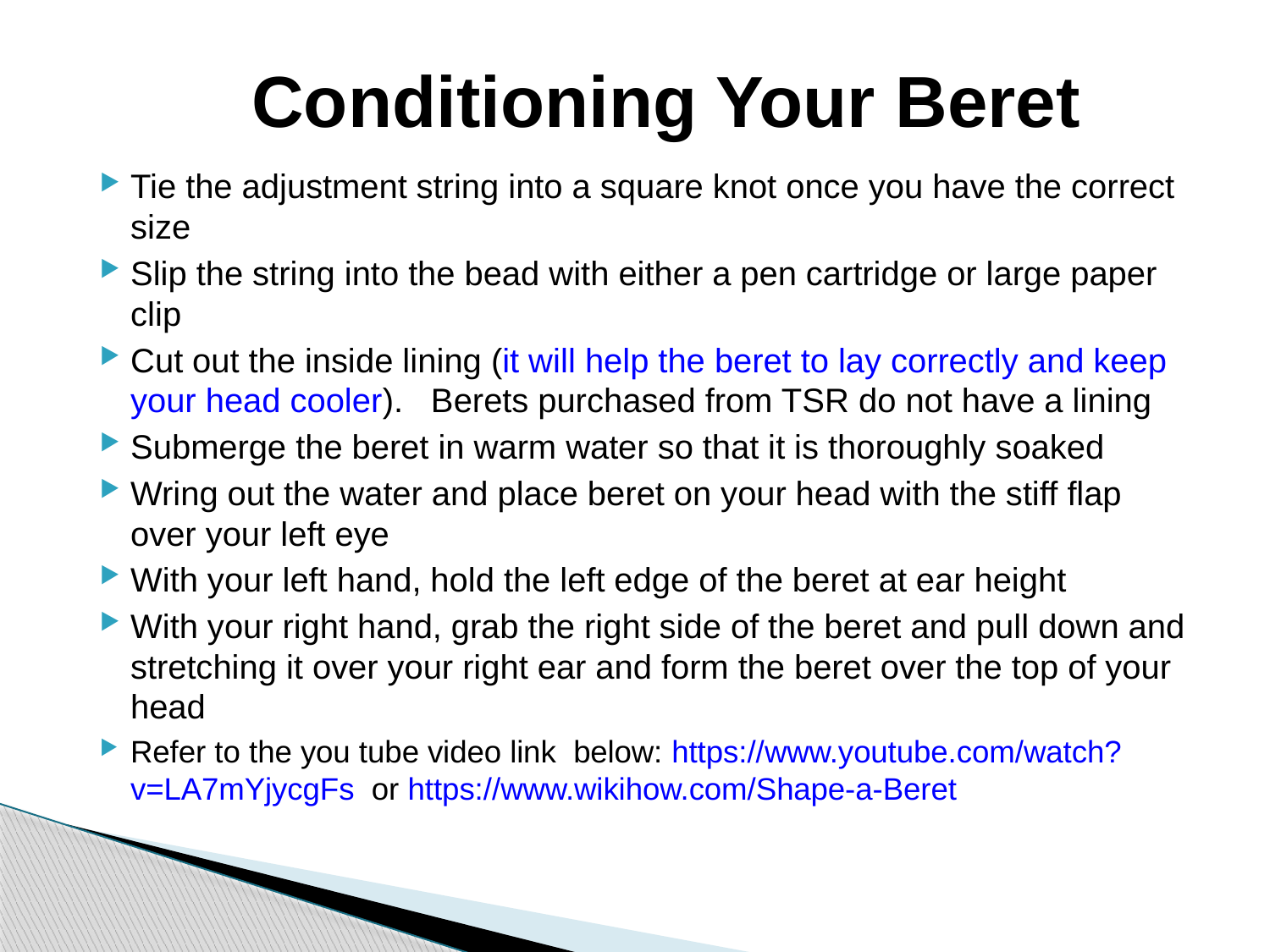

# Conditioning Your Beret
Tie the adjustment string into a square knot once you have the correct size
Slip the string into the bead with either a pen cartridge or large paper clip
Cut out the inside lining (it will help the beret to lay correctly and keep your head cooler).   Berets purchased from TSR do not have a lining
Submerge the beret in warm water so that it is thoroughly soaked
Wring out the water and place beret on your head with the stiff flap over your left eye
With your left hand, hold the left edge of the beret at ear height
With your right hand, grab the right side of the beret and pull down and stretching it over your right ear and form the beret over the top of your head
Refer to the you tube video link  below: https://www.youtube.com/watch?v=LA7mYjycgFs  or https://www.wikihow.com/Shape-a-Beret